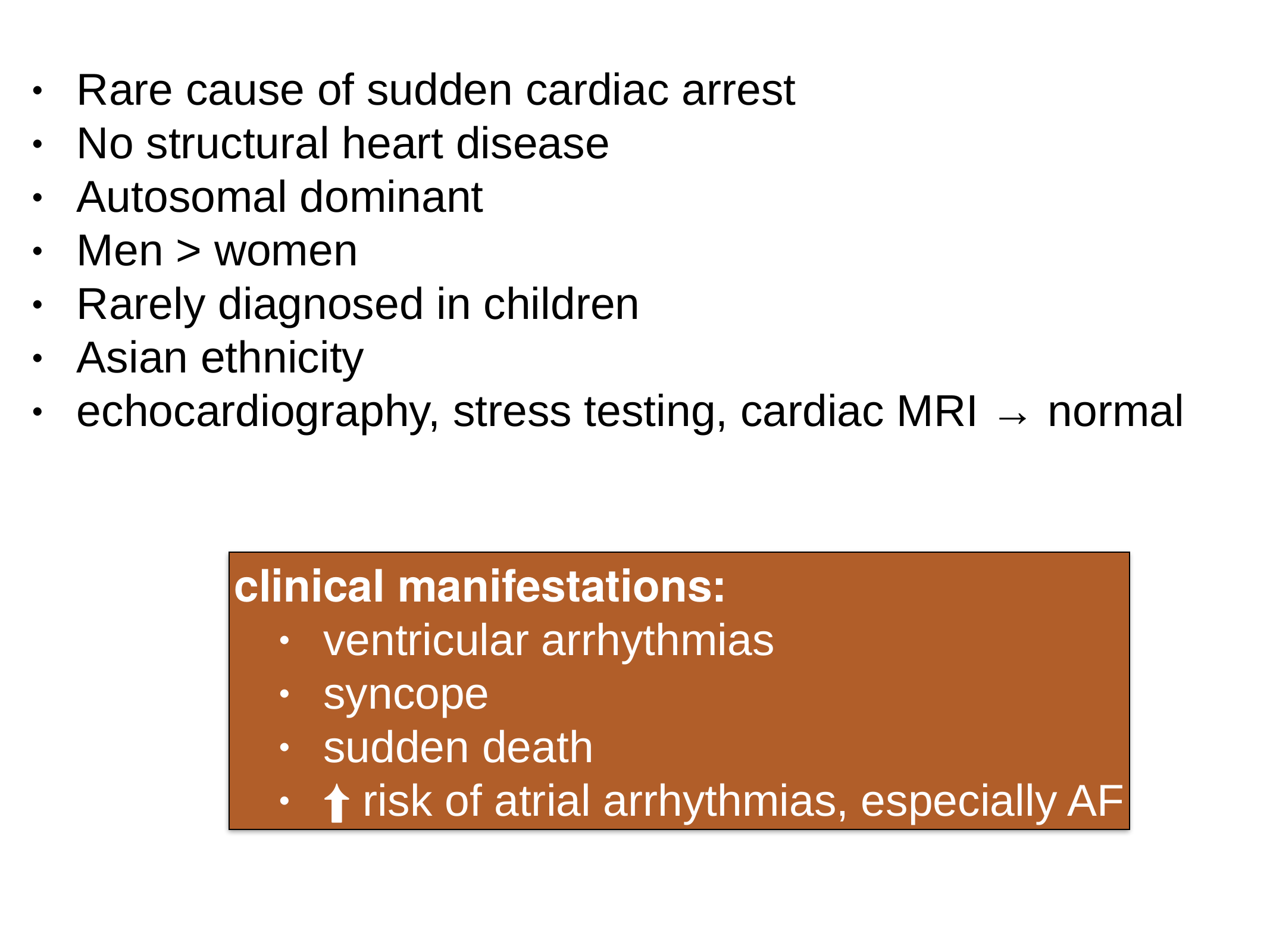

Rare cause of sudden cardiac arrest
No structural heart disease
Autosomal dominant
Men > women
Rarely diagnosed in children
Asian ethnicity
echocardiography, stress testing, cardiac MRI → normal
clinical manifestations:
ventricular arrhythmias
syncope
sudden death
⬆︎ risk of atrial arrhythmias, especially AF